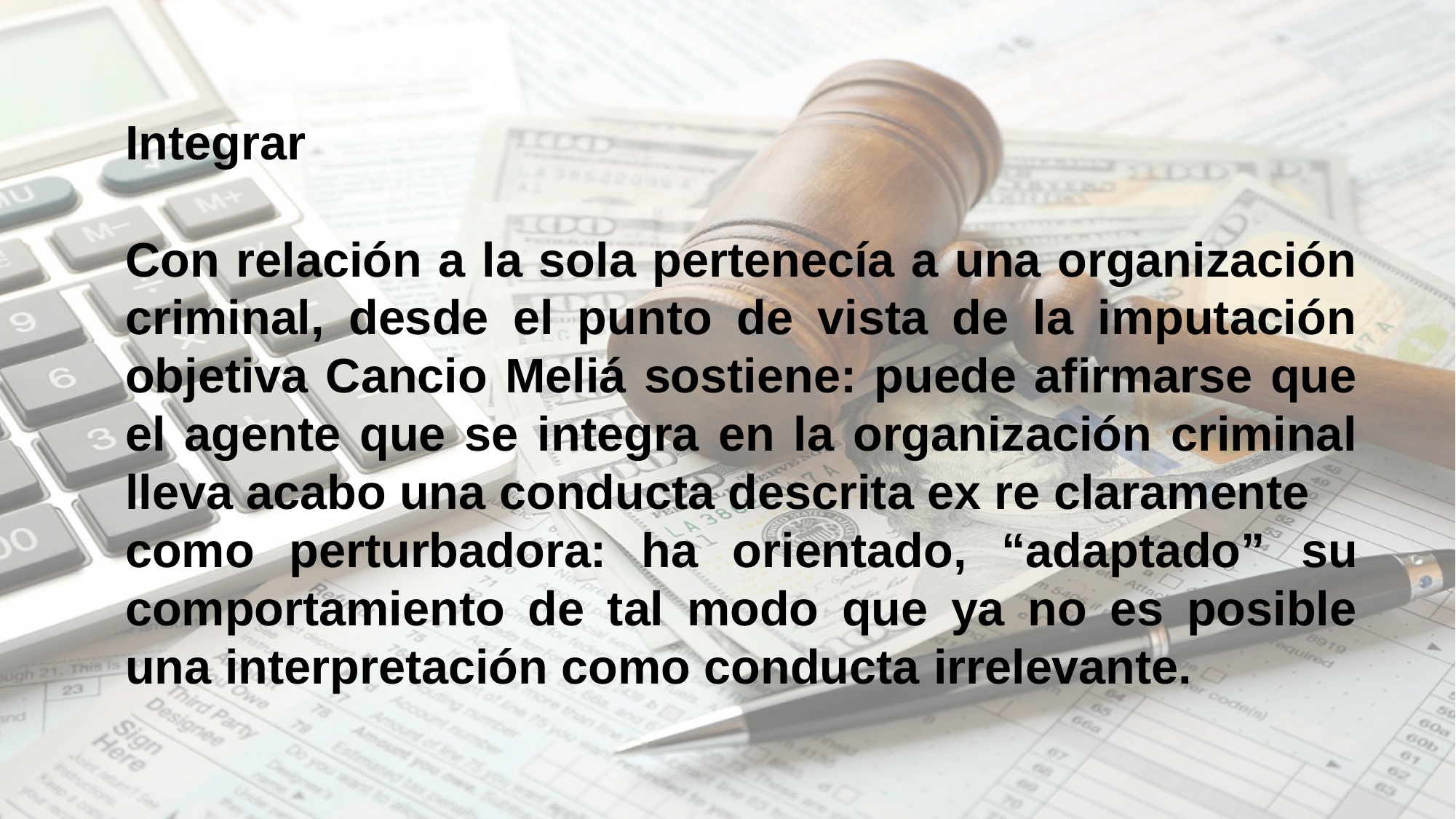

Integrar

Con relación a la sola pertenecía a una organización criminal, desde el punto de vista de la imputación objetiva Cancio Meliá sostiene: puede afirmarse que el agente que se integra en la organización criminal lleva acabo una conducta descrita ex re claramente
como perturbadora: ha orientado, “adaptado” su comportamiento de tal modo que ya no es posible una interpretación como conducta irrelevante.